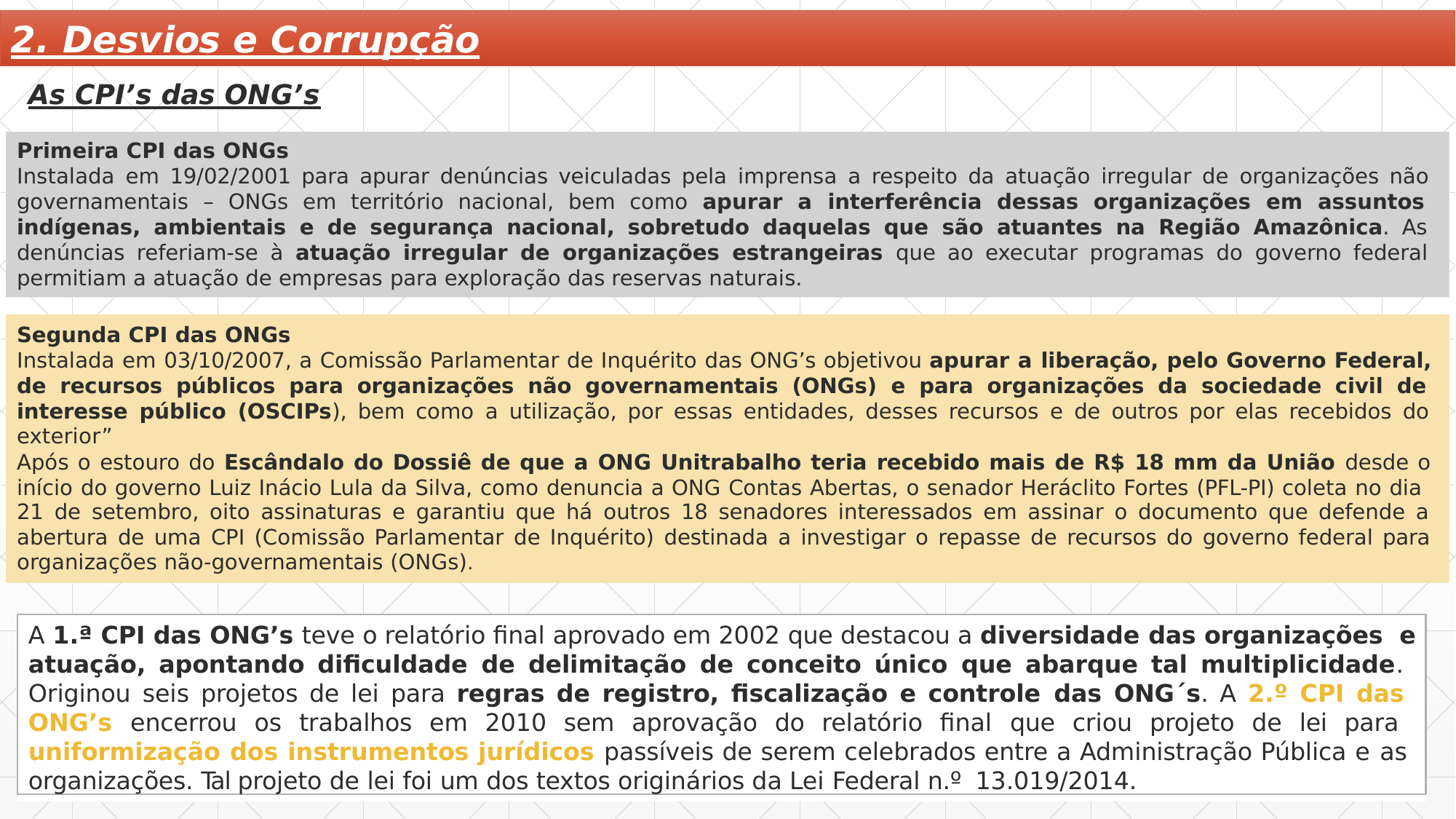

# 2. Desvio
s e Corr
upção

As CPI’s das ONG’s
Primeira CPI das ONGs
Instalada em 19/02/2001 para apurar denúncias veiculadas pela imprensa a respeito da atuação irregular de organizações não  governamentais – ONGs em território nacional, bem como apurar a interferência dessas organizações em assuntos  indígenas, ambientais e de segurança nacional, sobretudo daquelas que são atuantes na Região Amazônica. As  denúncias referiam-se à atuação irregular de organizações estrangeiras que ao executar programas do governo federal  permitiam a atuação de empresas para exploração das reservas naturais.

Segunda CPI das ONGs
Instalada em 03/10/2007, a Comissão Parlamentar de Inquérito das ONG’s objetivou apurar a liberação, pelo Governo Federal,  de recursos públicos para organizações não governamentais (ONGs) e para organizações da sociedade civil de  interesse público (OSCIPs), bem como a utilização, por essas entidades, desses recursos e de outros por elas recebidos do  exterior”
Após o estouro do Escândalo do Dossiê de que a ONG Unitrabalho teria recebido mais de R$ 18 mm da União desde o  início do governo Luiz Inácio Lula da Silva, como denuncia a ONG Contas Abertas, o senador Heráclito Fortes (PFL-PI) coleta no dia
21 de setembro, oito assinaturas e garantiu que há outros 18 senadores interessados em assinar o documento que defende a  abertura de uma CPI (Comissão Parlamentar de Inquérito) destinada a investigar o repasse de recursos do governo federal para  organizações não-governamentais (ONGs).

A 1.ª CPI das ONG’s teve o relatório final aprovado em 2002 que destacou a diversidade das organizações  e atuação, apontando dificuldade de delimitação de conceito único que abarque tal multiplicidade.  Originou seis projetos de lei para regras de registro, fiscalização e controle das ONG´s. A 2.º CPI das  ONG’s encerrou os trabalhos em 2010 sem aprovação do relatório final que criou projeto de lei para  uniformização dos instrumentos jurídicos passíveis de serem celebrados entre a Administração Pública e as  organizações. Tal projeto de lei foi um dos textos originários da Lei Federal n.º 13.019/2014.